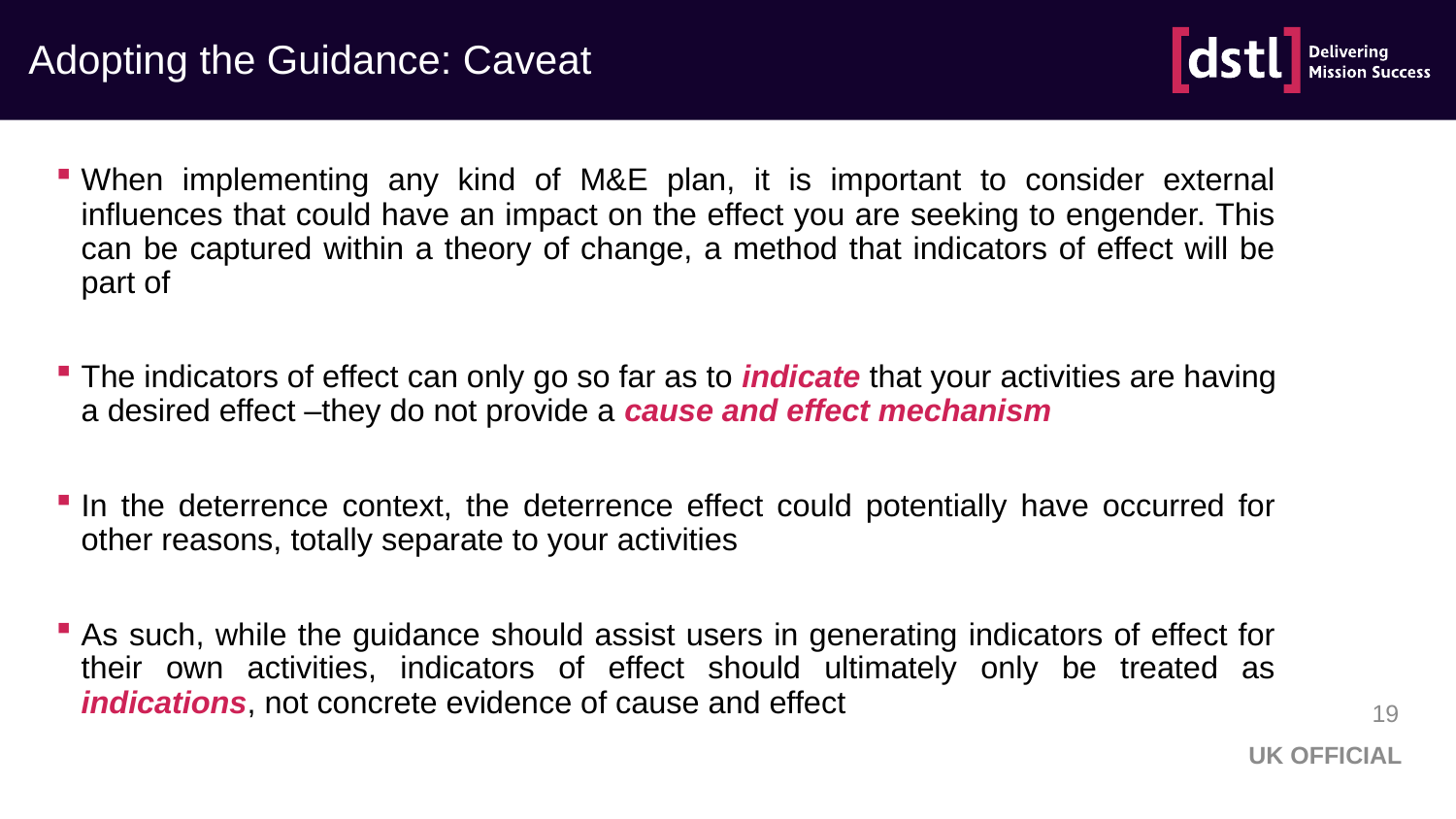

# Adopting the Guidance: Caveat
When implementing any kind of M&E plan, it is important to consider external influences that could have an impact on the effect you are seeking to engender. This can be captured within a theory of change, a method that indicators of effect will be part of

The indicators of effect can only go so far as to indicate that your activities are having a desired effect –they do not provide a cause and effect mechanism

In the deterrence context, the deterrence effect could potentially have occurred for other reasons, totally separate to your activities

As such, while the guidance should assist users in generating indicators of effect for their own activities, indicators of effect should ultimately only be treated as indications, not concrete evidence of cause and effect

19
UK OFFICIAL